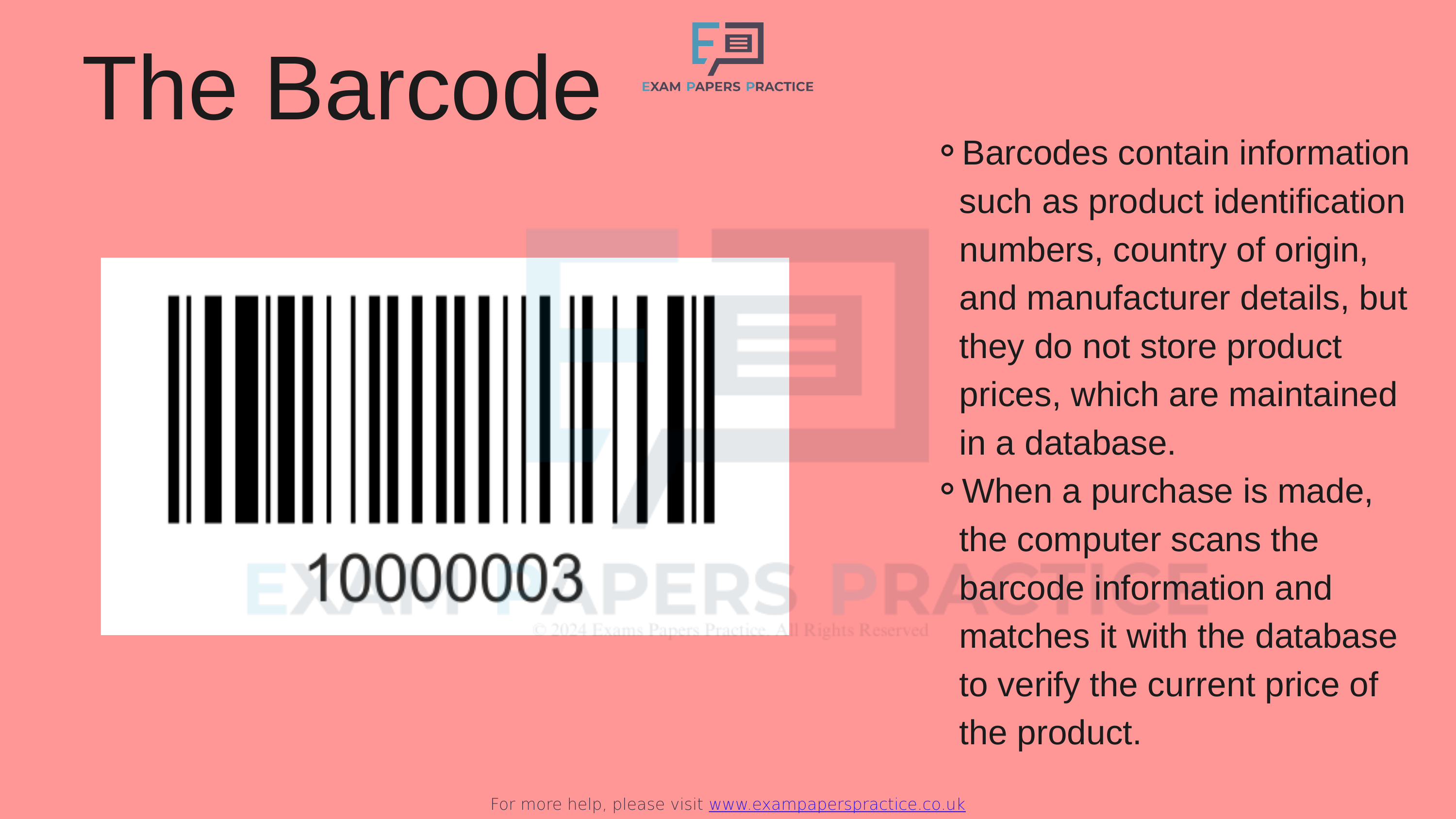

For more help, please visit www.exampaperspractice.co.uk
The Barcode
Barcodes contain information such as product identification numbers, country of origin, and manufacturer details, but they do not store product prices, which are maintained in a database.
When a purchase is made, the computer scans the barcode information and matches it with the database to verify the current price of the product.